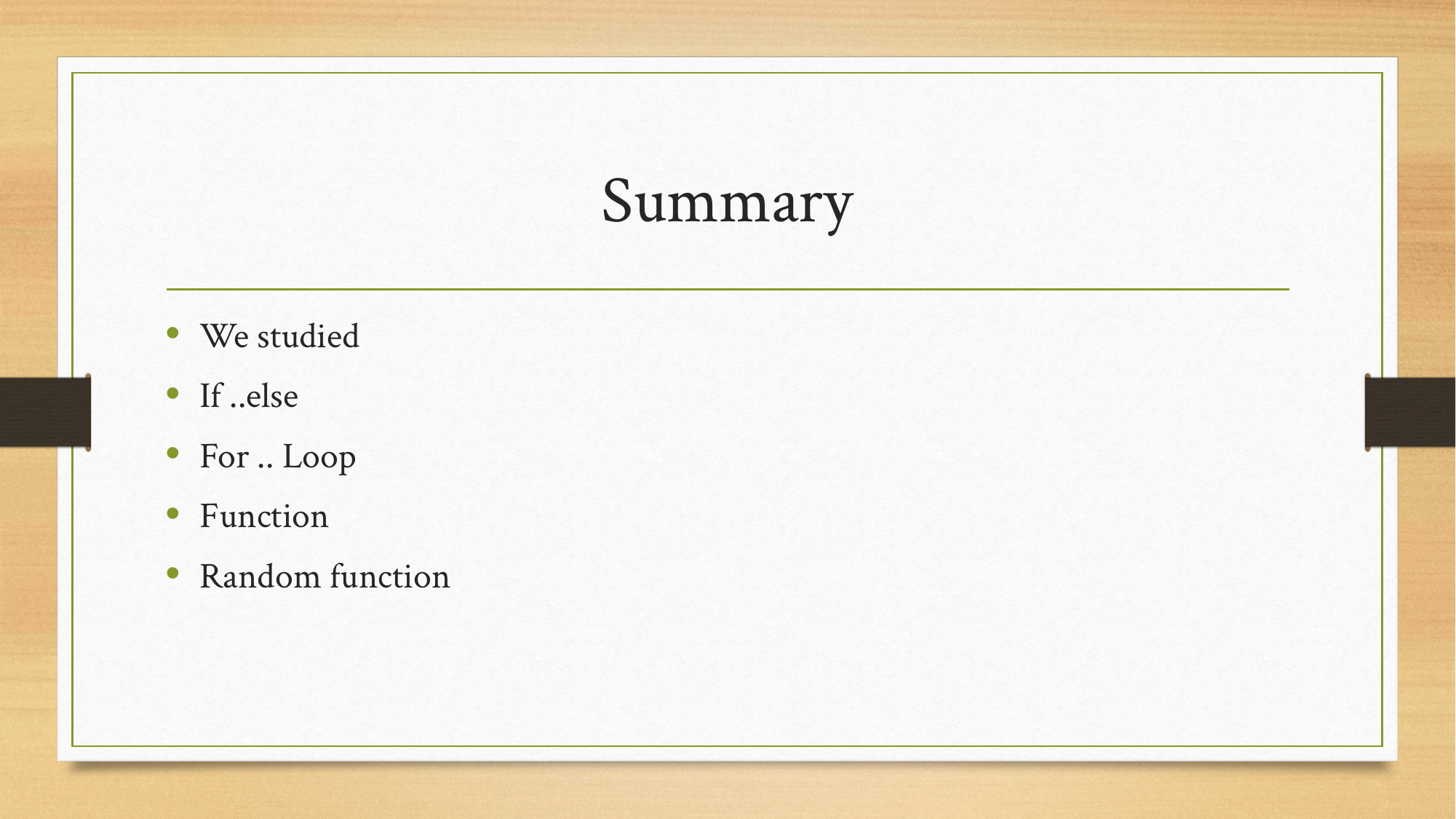

# Summary
We studied
If ..else
For .. Loop
Function
Random function